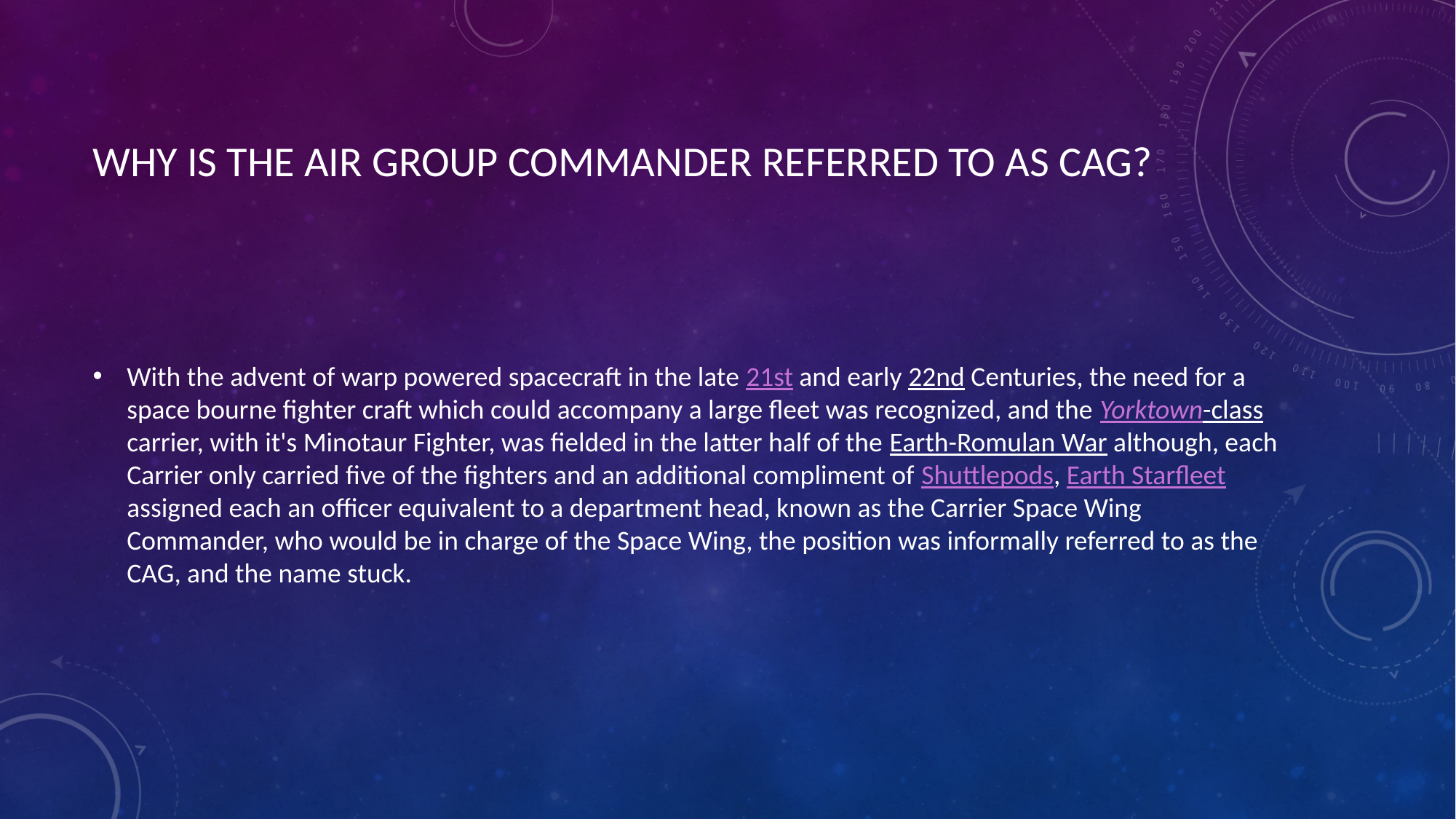

# Why is the Air Group Commander referred to as cag?
With the advent of warp powered spacecraft in the late 21st and early 22nd Centuries, the need for a space bourne fighter craft which could accompany a large fleet was recognized, and the Yorktown-class carrier, with it's Minotaur Fighter, was fielded in the latter half of the Earth-Romulan War although, each Carrier only carried five of the fighters and an additional compliment of Shuttlepods, Earth Starfleet assigned each an officer equivalent to a department head, known as the Carrier Space Wing Commander, who would be in charge of the Space Wing, the position was informally referred to as the CAG, and the name stuck.